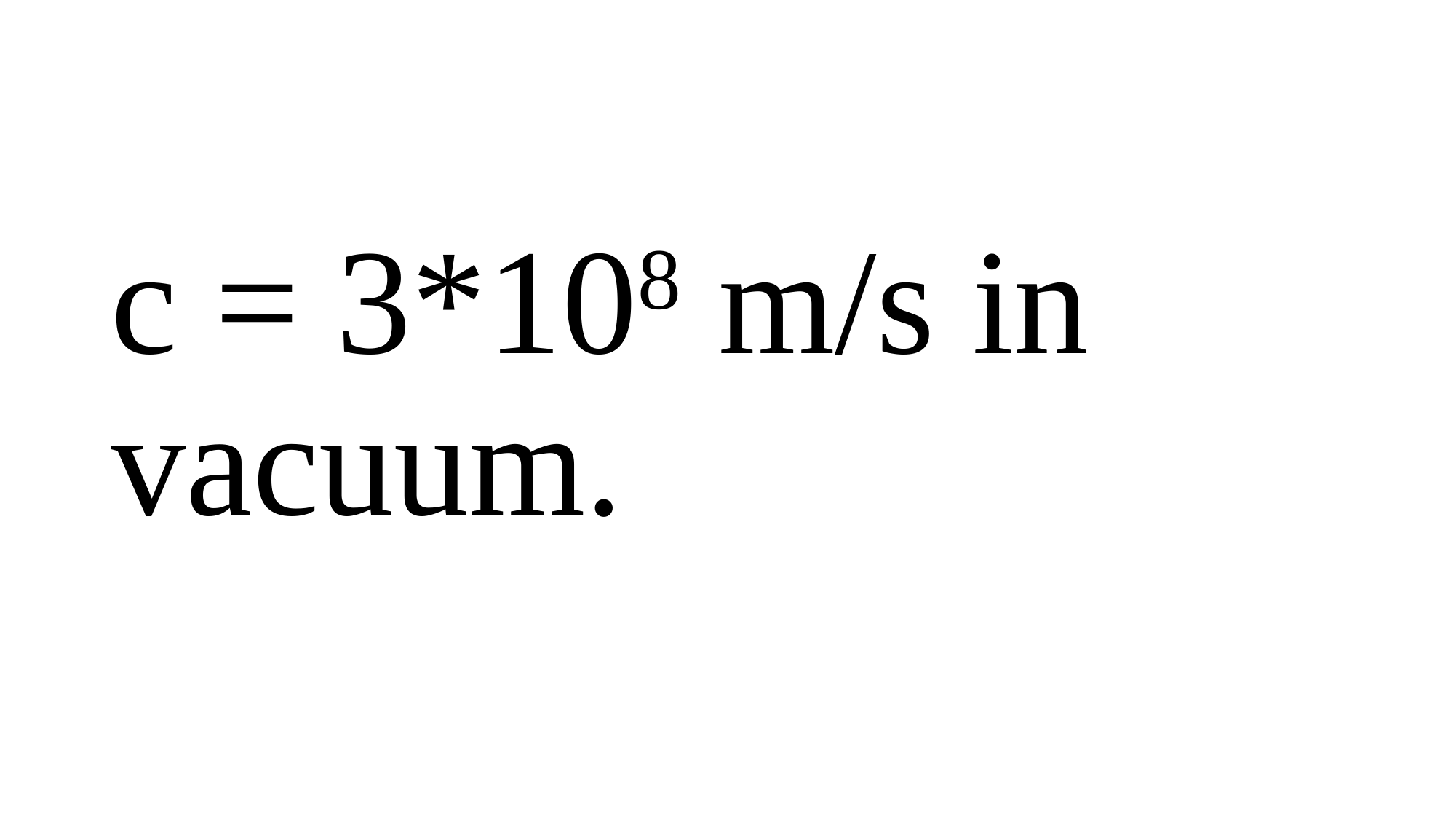

#
c = 3*108 m/s in vacuum.